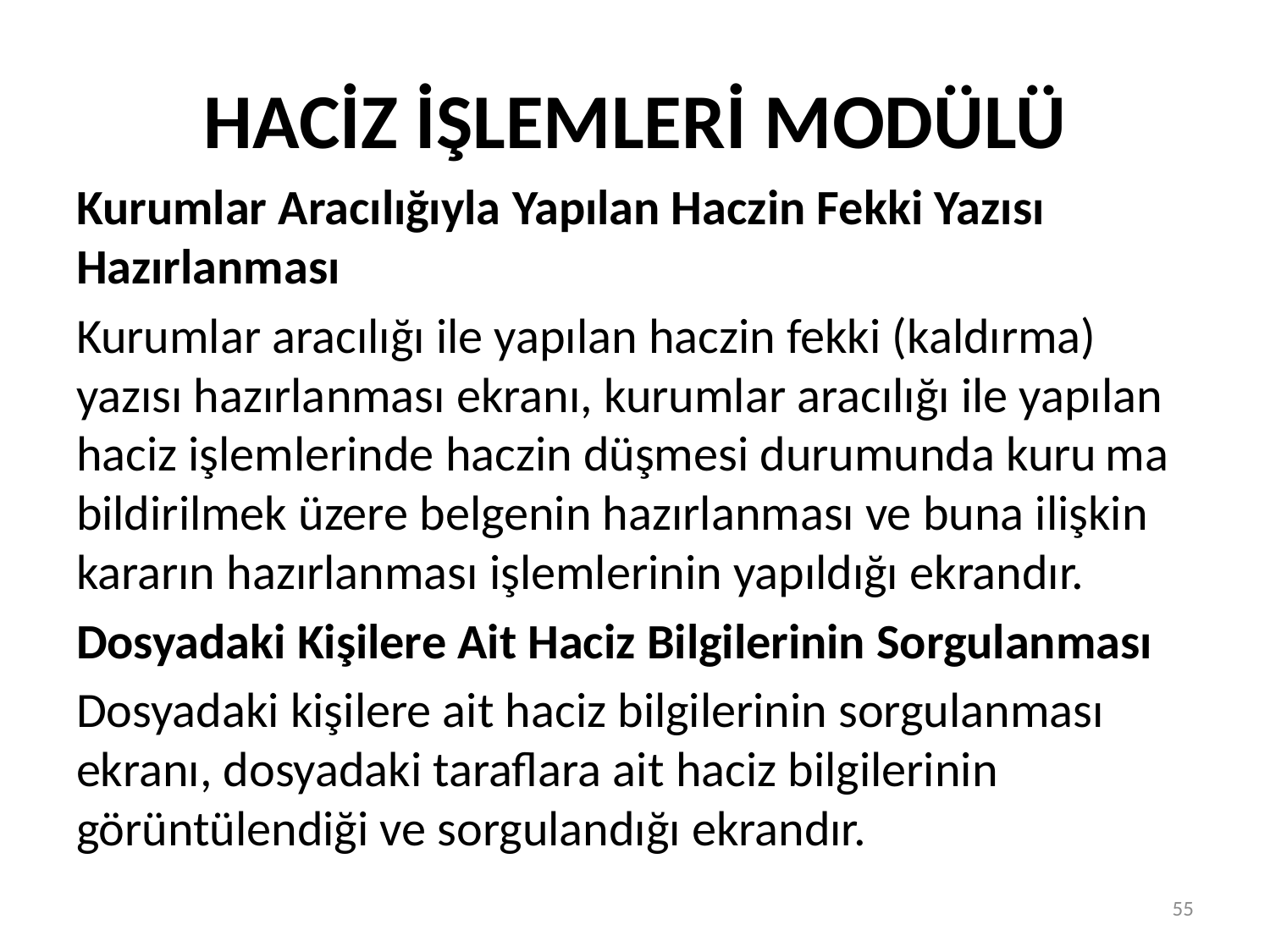

# HACİZ İŞLEMLERİ MODÜLÜ
Kurumlar Aracılığıyla Yapılan Haczin Fekki Yazısı Hazırlanması
Kurumlar aracılığı ile yapılan haczin fekki (kaldırma) yazısı hazırlanması ekranı, kurumlar aracılığı ile yapılan haciz işlemlerinde haczin düşmesi durumunda kuru ma bildirilmek üzere belgenin hazırlanması ve buna ilişkin kararın hazırlanması işlemlerinin yapıldığı ekrandır.
Dosyadaki Kişilere Ait Haciz Bilgilerinin Sorgulanması
Dosyadaki kişilere ait haciz bilgilerinin sorgulanması ekranı, dosyadaki taraflara ait haciz bilgilerinin görüntülendiği ve sorgulandığı ekrandır.
55